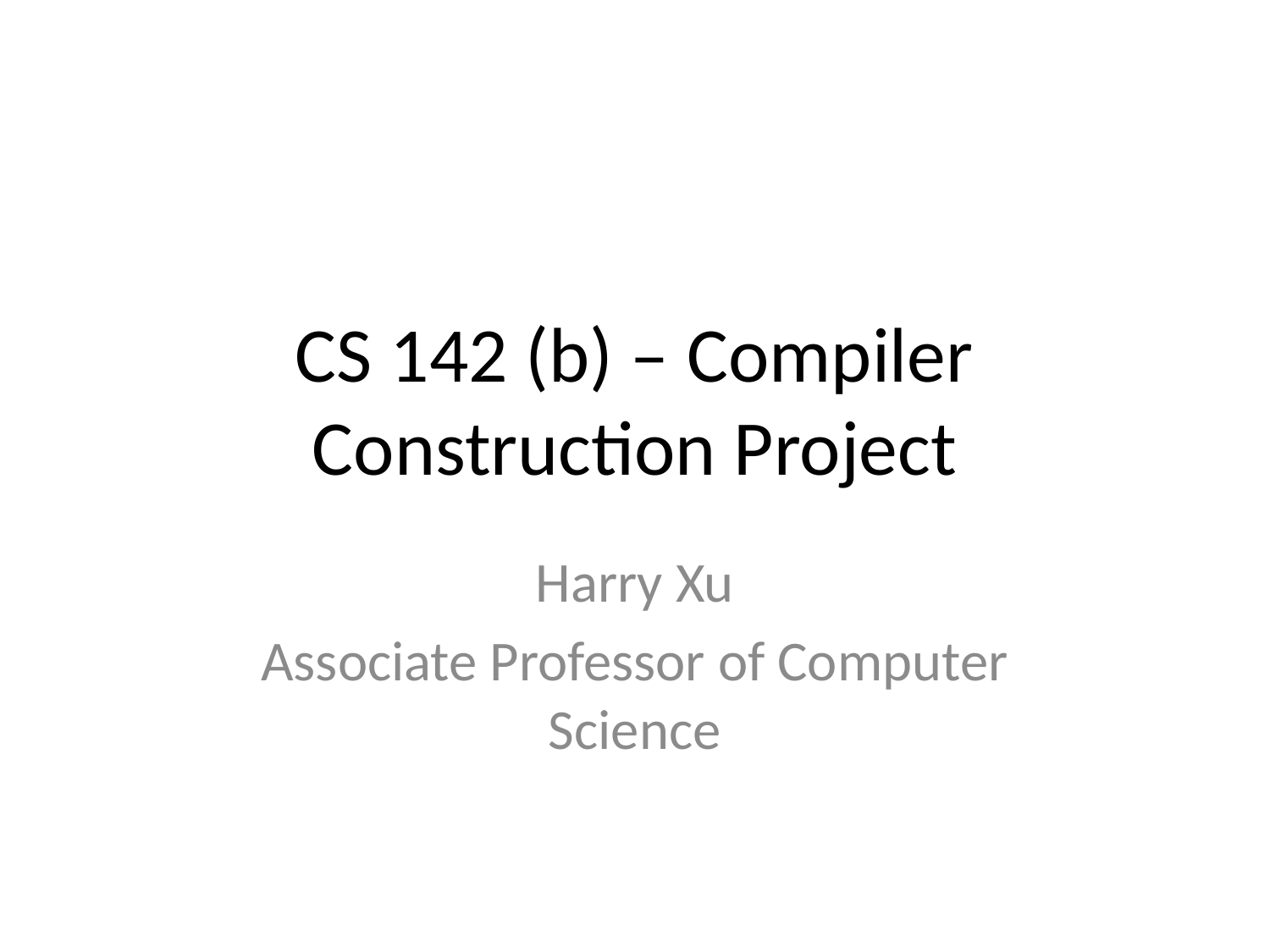

# CS 142 (b) – Compiler Construction Project
Harry Xu
Associate Professor of Computer Science